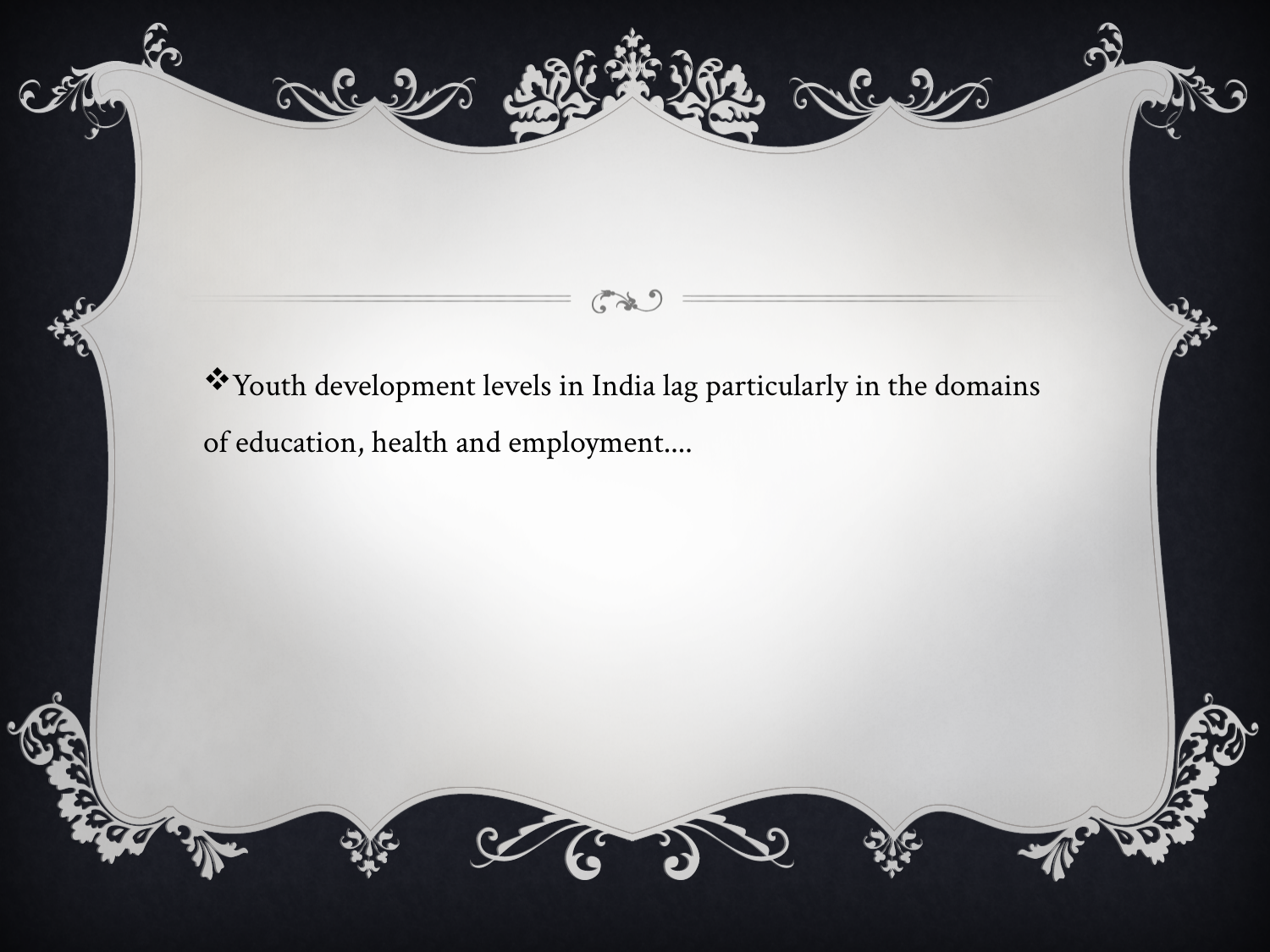

#
Youth development levels in India lag particularly in the domains of education, health and employment....